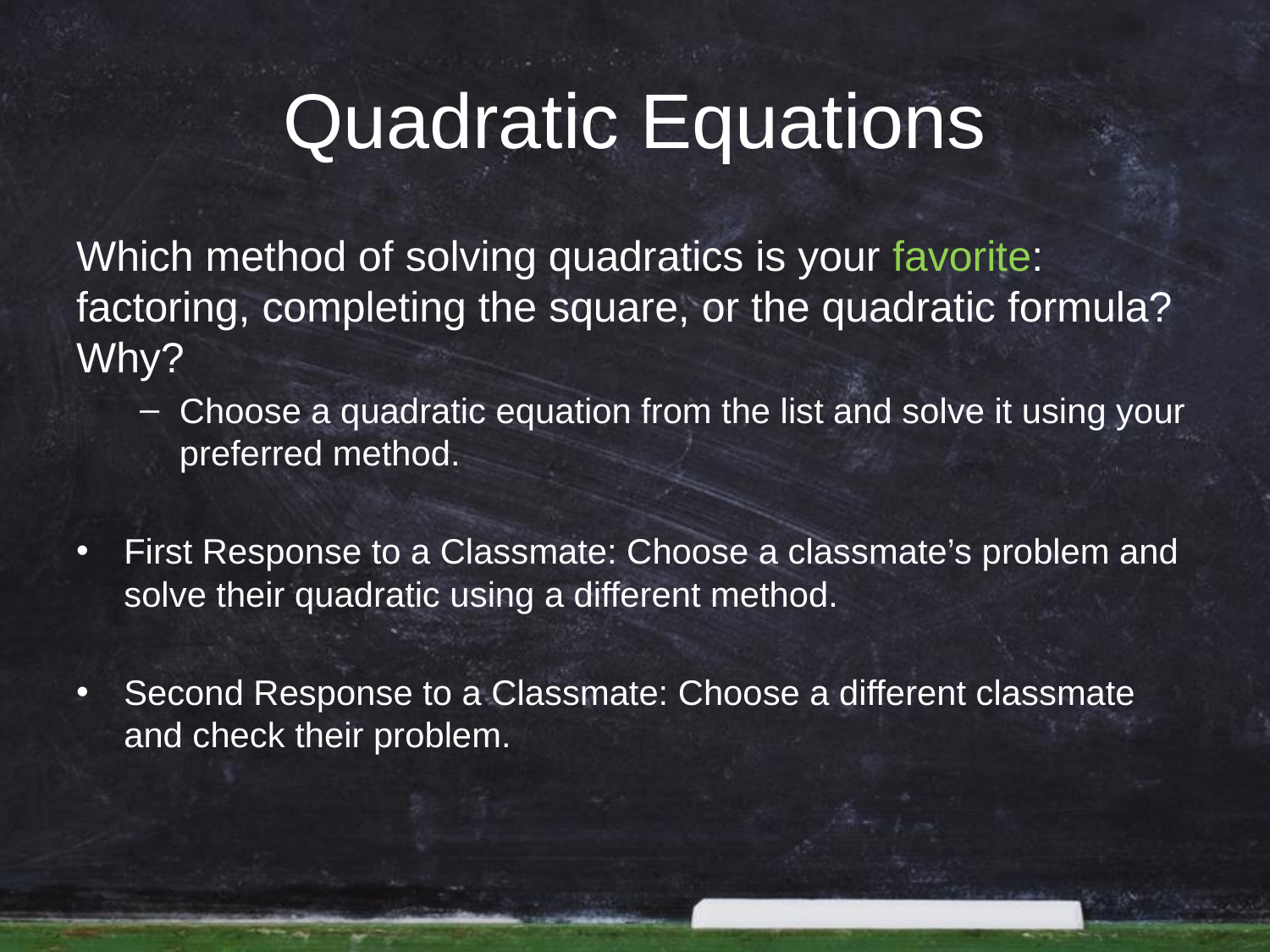

# Quadratic Equations
Which method of solving quadratics is your favorite: factoring, completing the square, or the quadratic formula? Why?
Choose a quadratic equation from the list and solve it using your preferred method.

First Response to a Classmate: Choose a classmate’s problem and solve their quadratic using a different method.

Second Response to a Classmate: Choose a different classmate and check their problem.